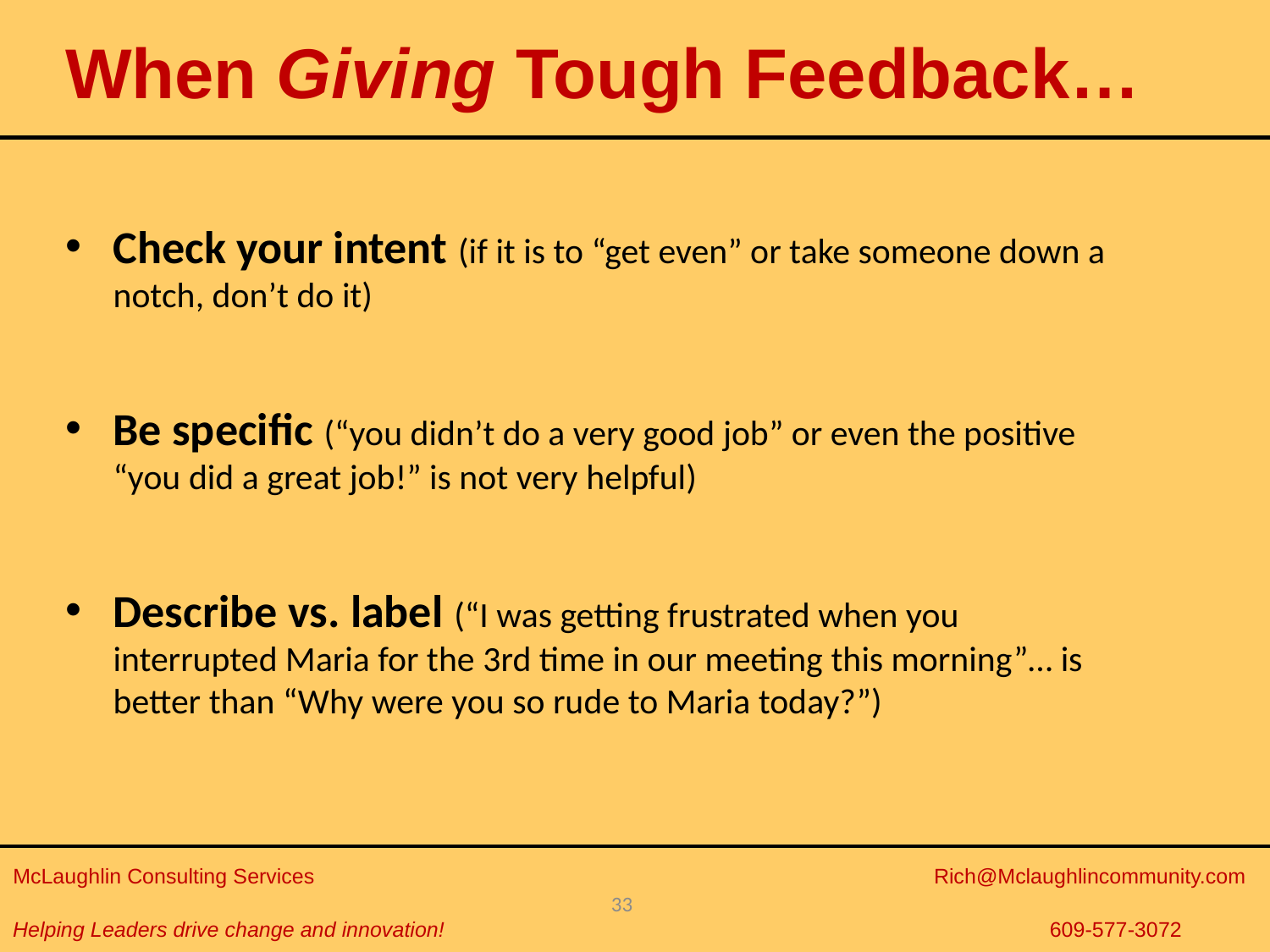

When Giving Tough Feedback…
Check your intent (if it is to “get even” or take someone down a notch, don’t do it)

Be specific (“you didn’t do a very good job” or even the positive “you did a great job!” is not very helpful)

Describe vs. label (“I was getting frustrated when you interrupted Maria for the 3rd time in our meeting this morning”… is better than “Why were you so rude to Maria today?”)

33